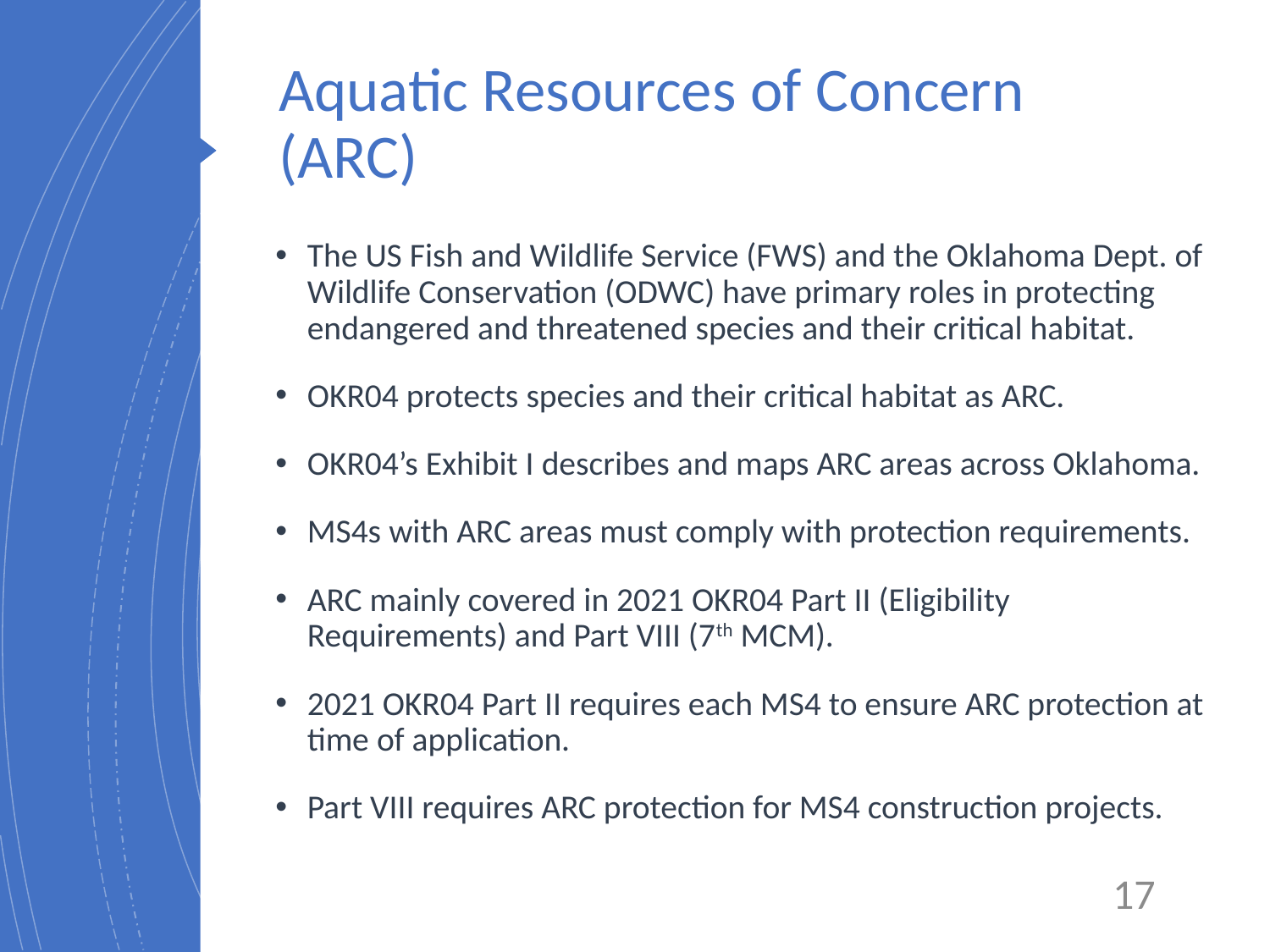

Aquatic Resources of Concern (ARC)

The US Fish and Wildlife Service (FWS) and the Oklahoma Dept. of Wildlife Conservation (ODWC) have primary roles in protecting endangered and threatened species and their critical habitat.
OKR04 protects species and their critical habitat as ARC.
OKR04’s Exhibit I describes and maps ARC areas across Oklahoma.
MS4s with ARC areas must comply with protection requirements.
ARC mainly covered in 2021 OKR04 Part II (Eligibility Requirements) and Part VIII (7th MCM).
2021 OKR04 Part II requires each MS4 to ensure ARC protection at time of application.
Part VIII requires ARC protection for MS4 construction projects.
17